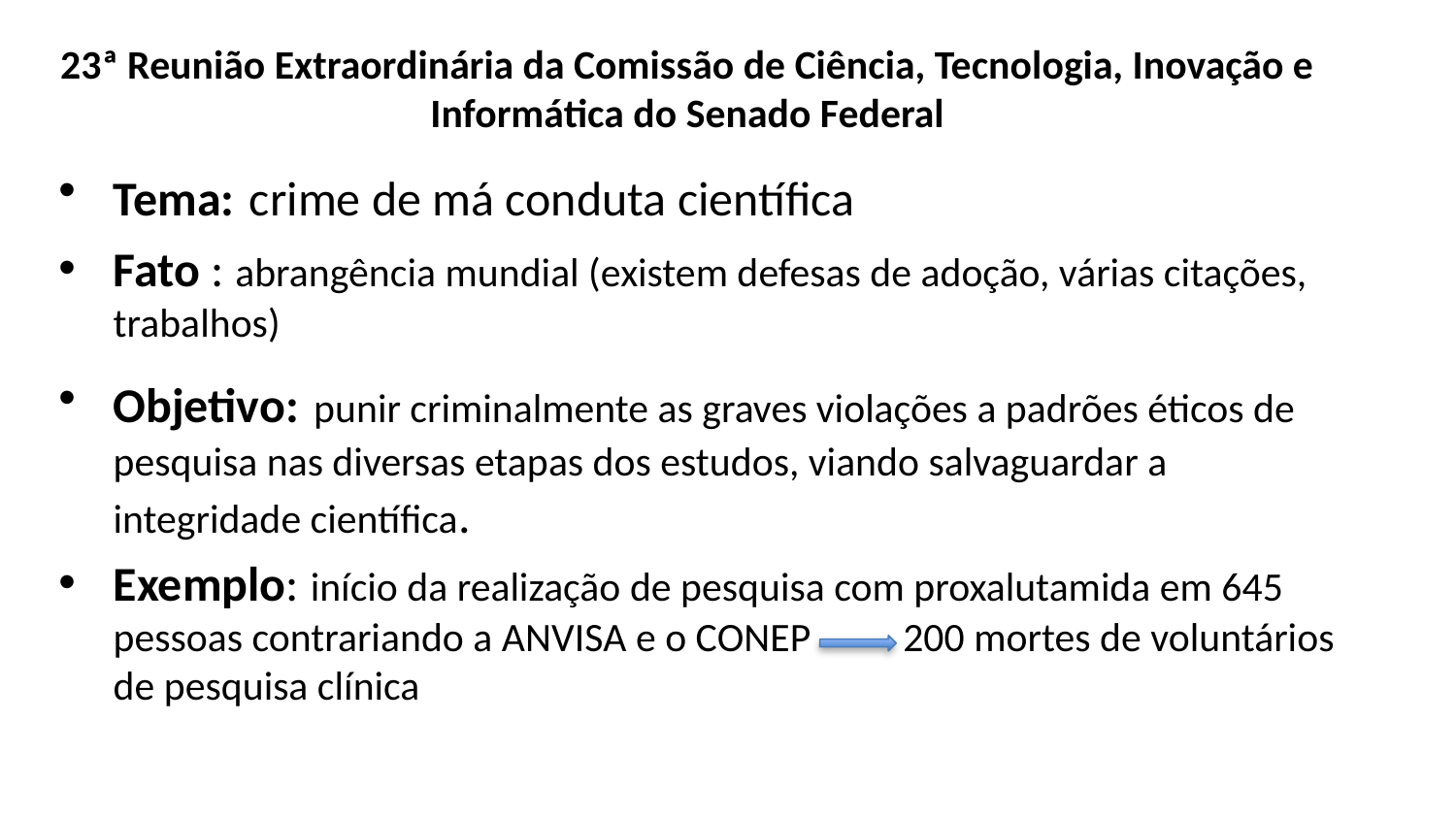

# 23ª Reunião Extraordinária da Comissão de Ciência, Tecnologia, Inovação e Informática do Senado Federal
Tema: crime de má conduta científica
Fato : abrangência mundial (existem defesas de adoção, várias citações, trabalhos)
Objetivo: punir criminalmente as graves violações a padrões éticos de pesquisa nas diversas etapas dos estudos, viando salvaguardar a integridade científica.
Exemplo: início da realização de pesquisa com proxalutamida em 645 pessoas contrariando a ANVISA e o CONEP          200 mortes de voluntários de pesquisa clínica